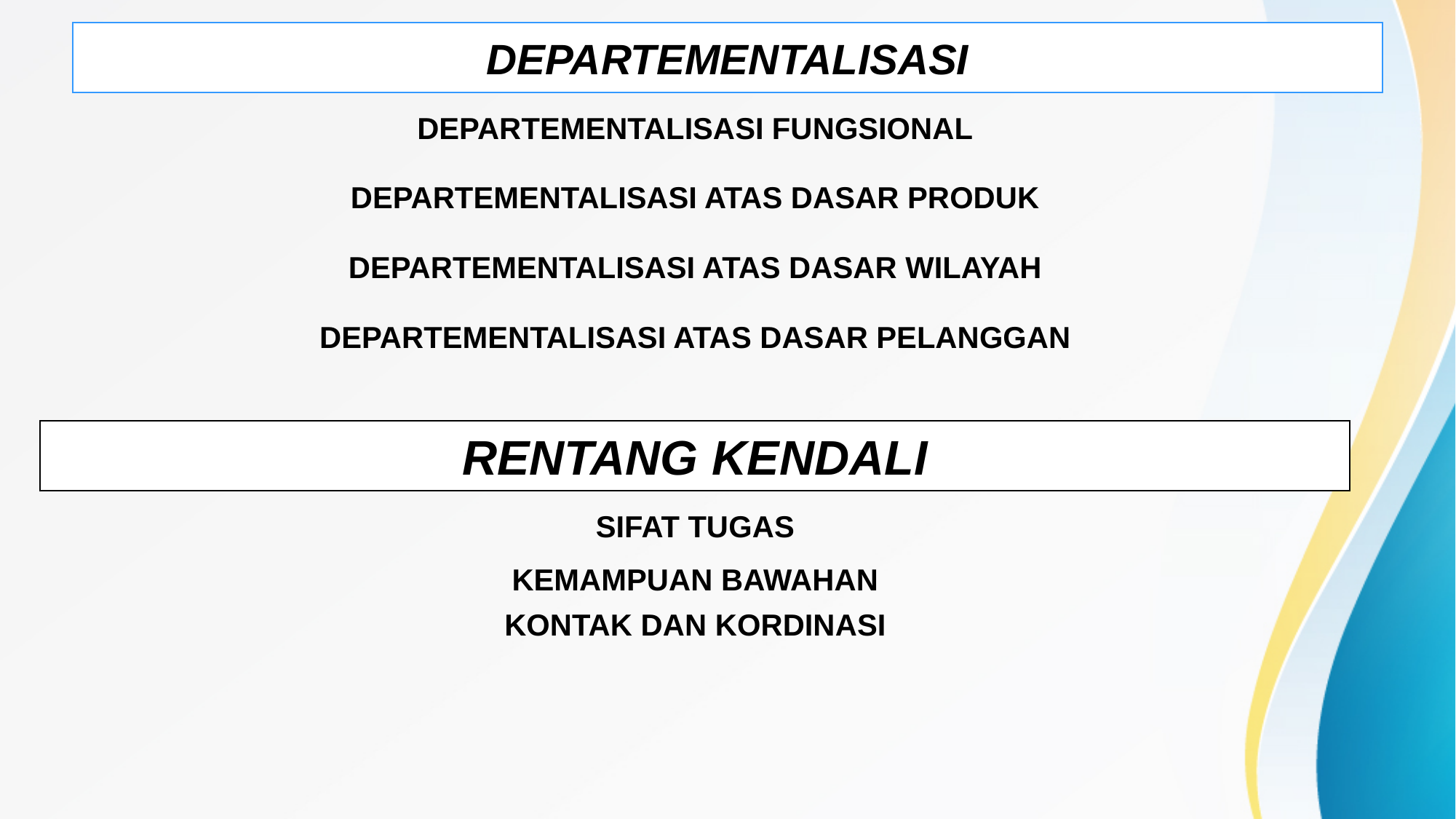

# DEPARTEMENTALISASI
DEPARTEMENTALISASI FUNGSIONAL
DEPARTEMENTALISASI ATAS DASAR PRODUK
DEPARTEMENTALISASI ATAS DASAR WILAYAH
DEPARTEMENTALISASI ATAS DASAR PELANGGAN
RENTANG KENDALI
SIFAT TUGAS
KEMAMPUAN BAWAHAN
KONTAK DAN KORDINASI